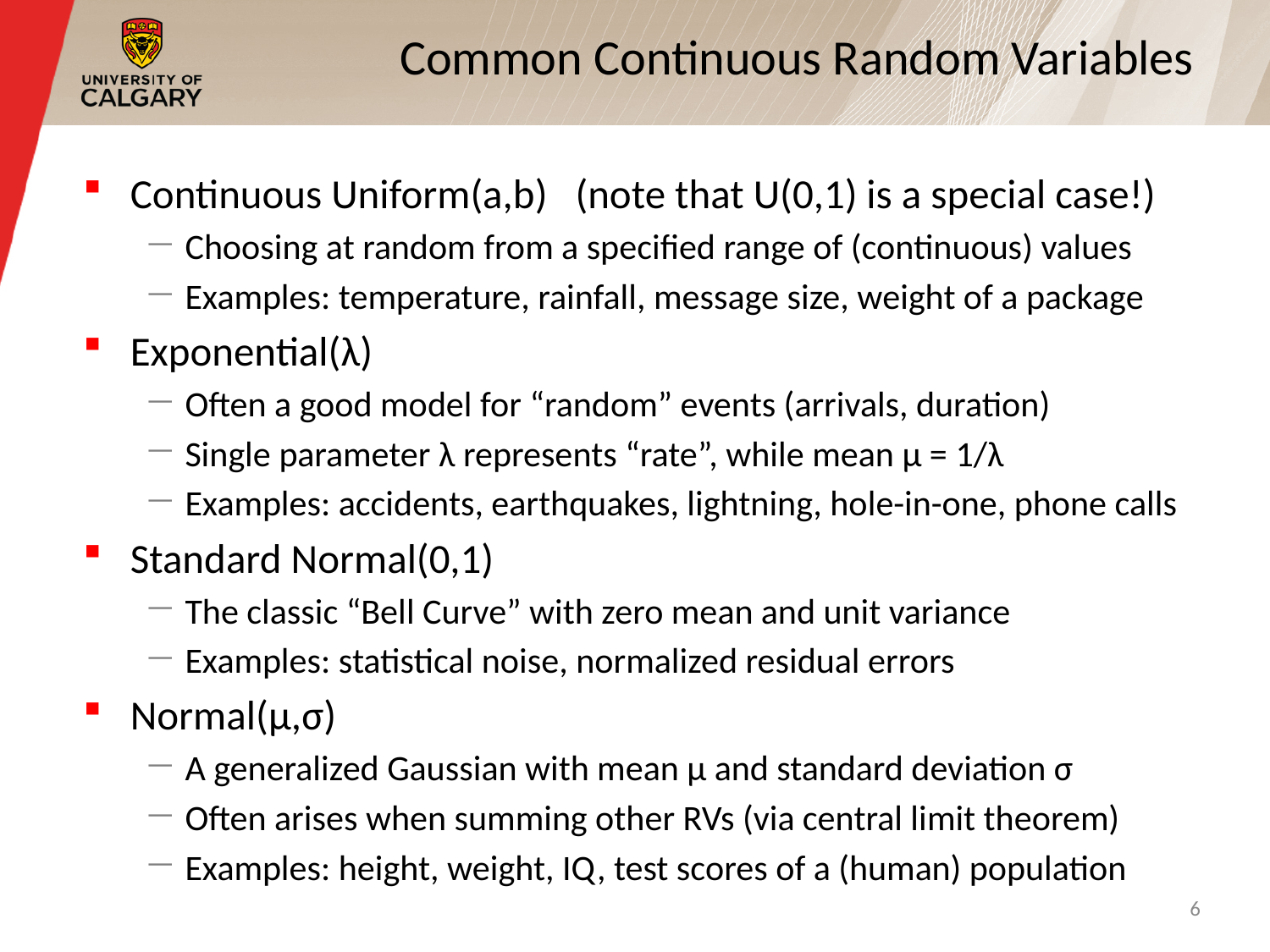

# Common Continuous Random Variables
Continuous Uniform(a,b)   (note that U(0,1) is a special case!)
Choosing at random from a specified range of (continuous) values
Examples: temperature, rainfall, message size, weight of a package
Exponential(λ)
Often a good model for “random” events (arrivals, duration)
Single parameter λ represents “rate”, while mean μ = 1/λ
Examples: accidents, earthquakes, lightning, hole-in-one, phone calls
Standard Normal(0,1)
The classic “Bell Curve” with zero mean and unit variance
Examples: statistical noise, normalized residual errors
Normal(μ,σ)
A generalized Gaussian with mean μ and standard deviation σ
Often arises when summing other RVs (via central limit theorem)
Examples: height, weight, IQ, test scores of a (human) population

6